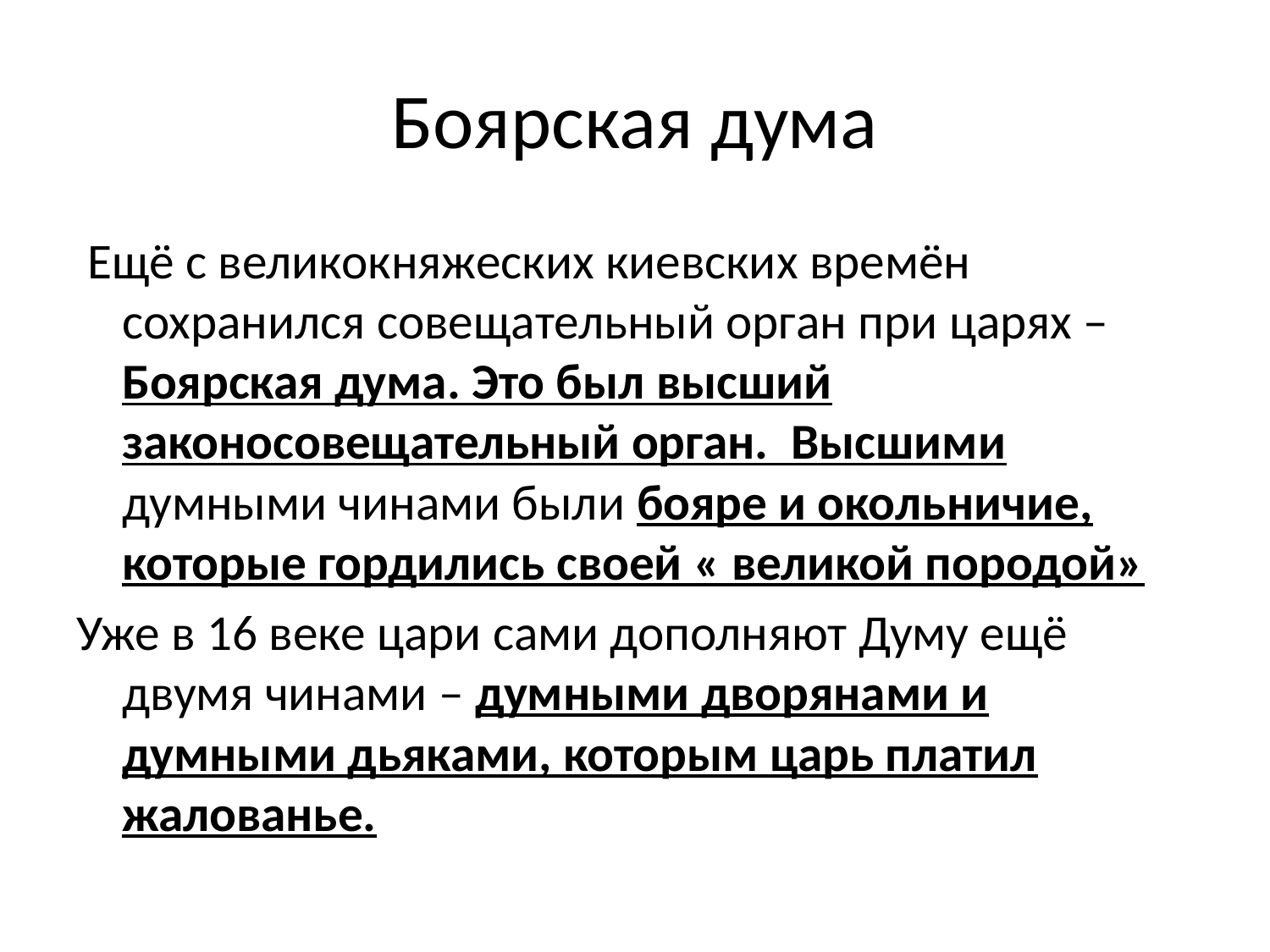

# Боярская дума
 Ещё с великокняжеских киевских времён сохранился совещательный орган при царях – Боярская дума. Это был высший законосовещательный орган.  Высшими думными чинами были бояре и окольничие, которые гордились своей « великой породой»
Уже в 16 веке цари сами дополняют Думу ещё двумя чинами – думными дворянами и думными дьяками, которым царь платил жалованье.